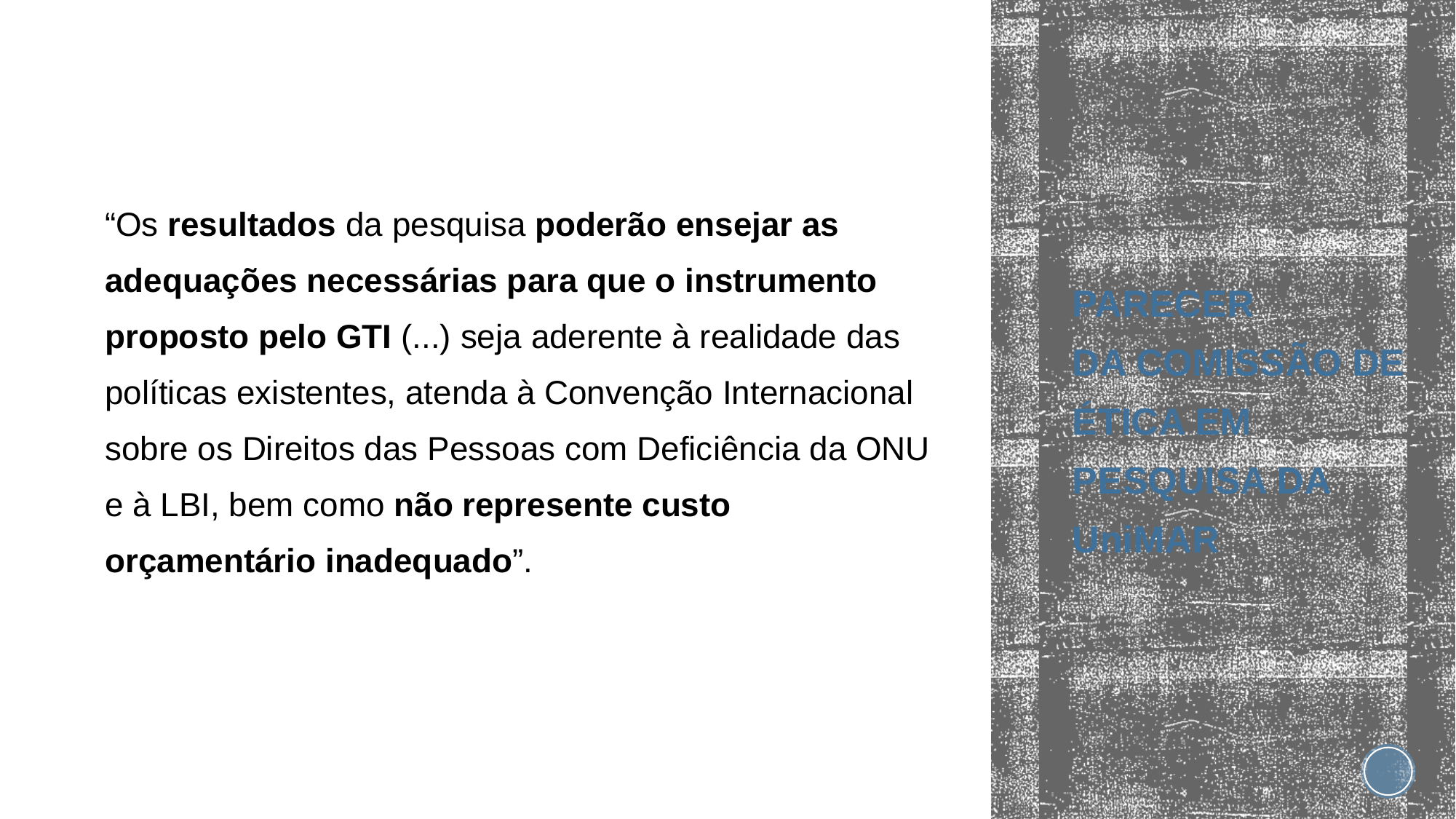

# PARECER DA COMISSÃO DE ÉTICA EM PESQUISA DA UniMAR
“Os resultados da pesquisa poderão ensejar as adequações necessárias para que o instrumento proposto pelo GTI (...) seja aderente à realidade das políticas existentes, atenda à Convenção Internacional sobre os Direitos das Pessoas com Deficiência da ONU e à LBI, bem como não represente custo orçamentário inadequado”.